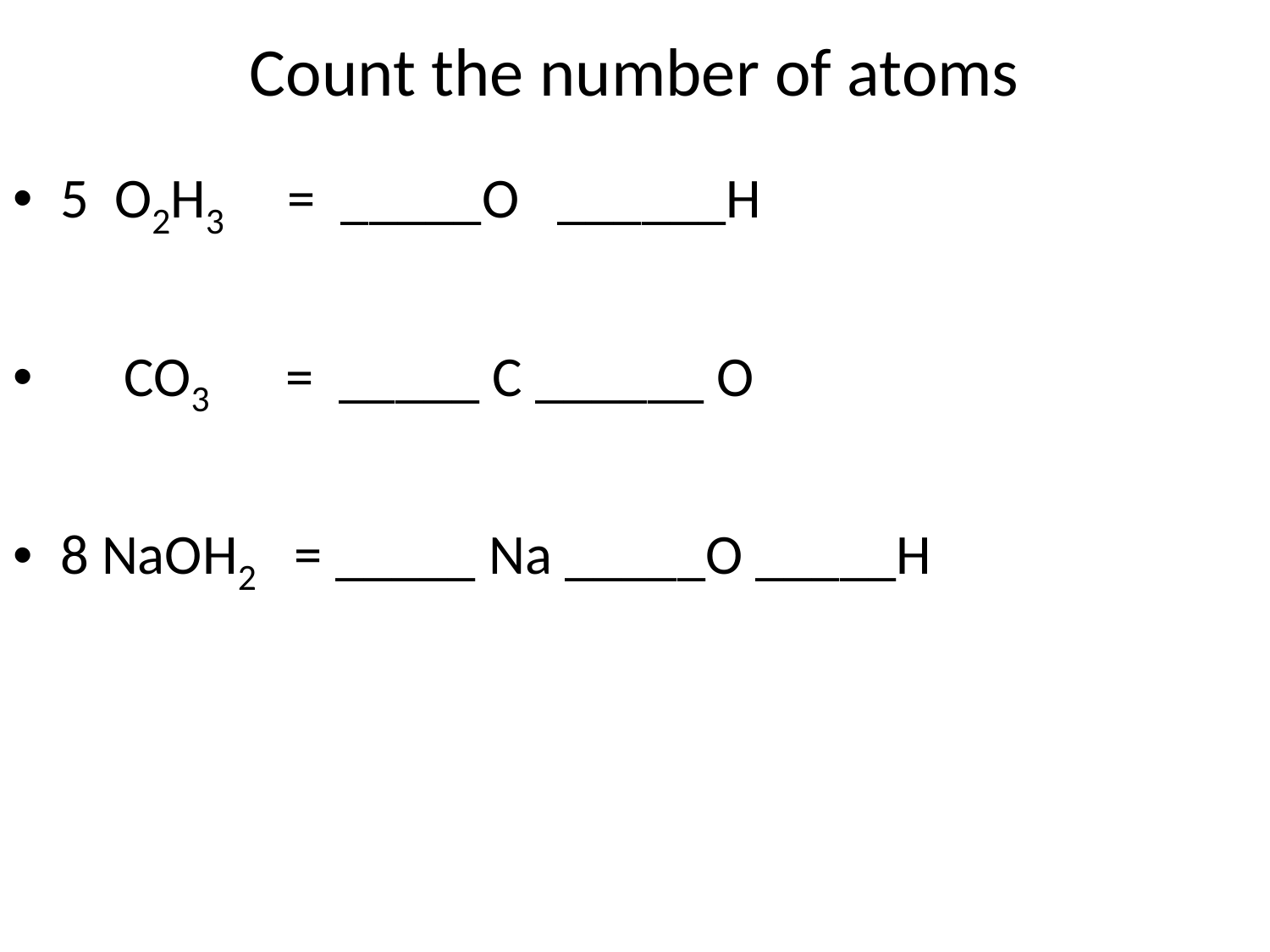

# Count the number of atoms
5  O2H3     =  _____O   ______H

     CO3      =  _____ C ______ O

8 NaOH2   = _____ Na _____O _____H